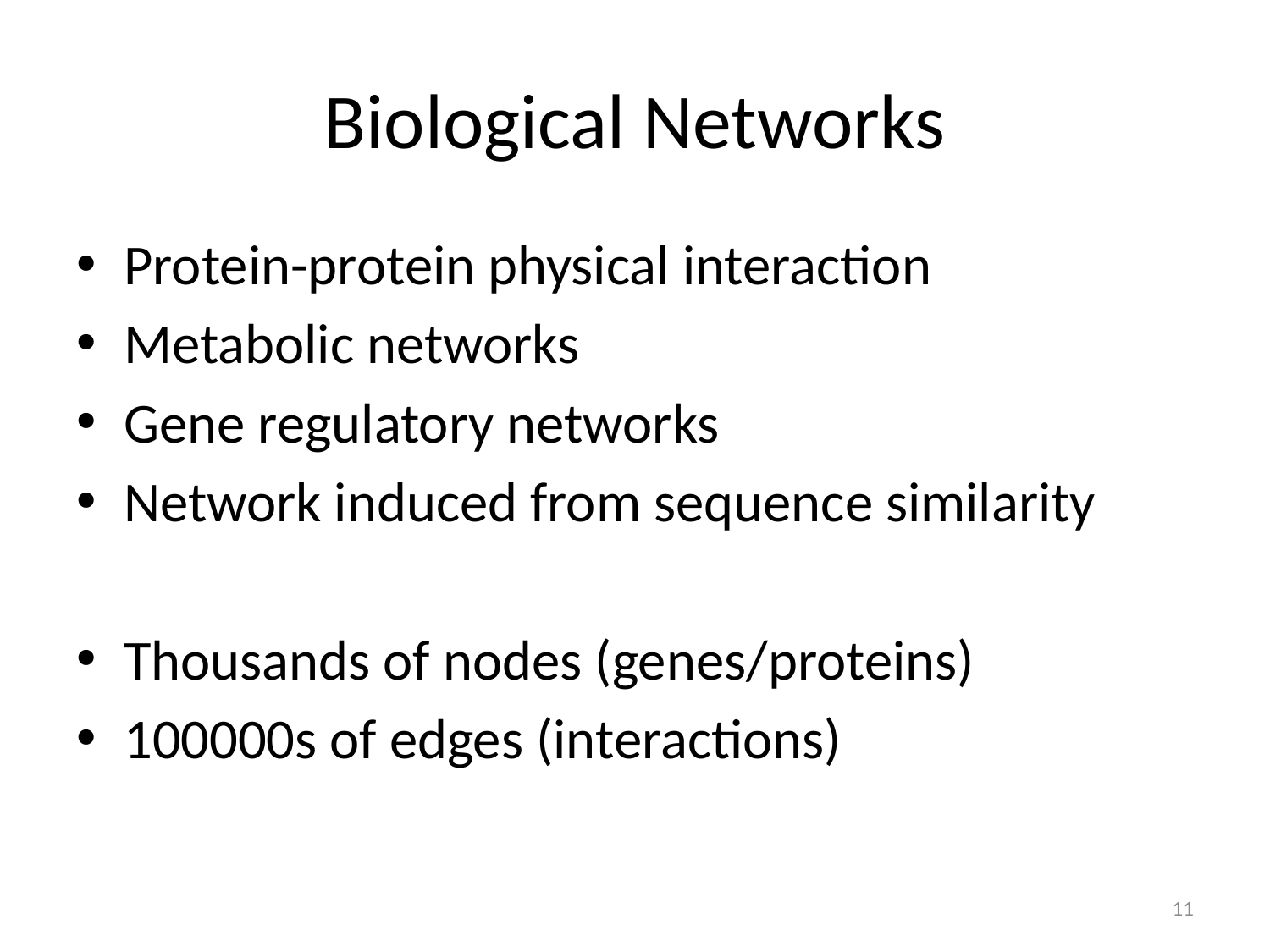

# Biological Networks
Protein-protein physical interaction
Metabolic networks
Gene regulatory networks
Network induced from sequence similarity

Thousands of nodes (genes/proteins)
100000s of edges (interactions)
11